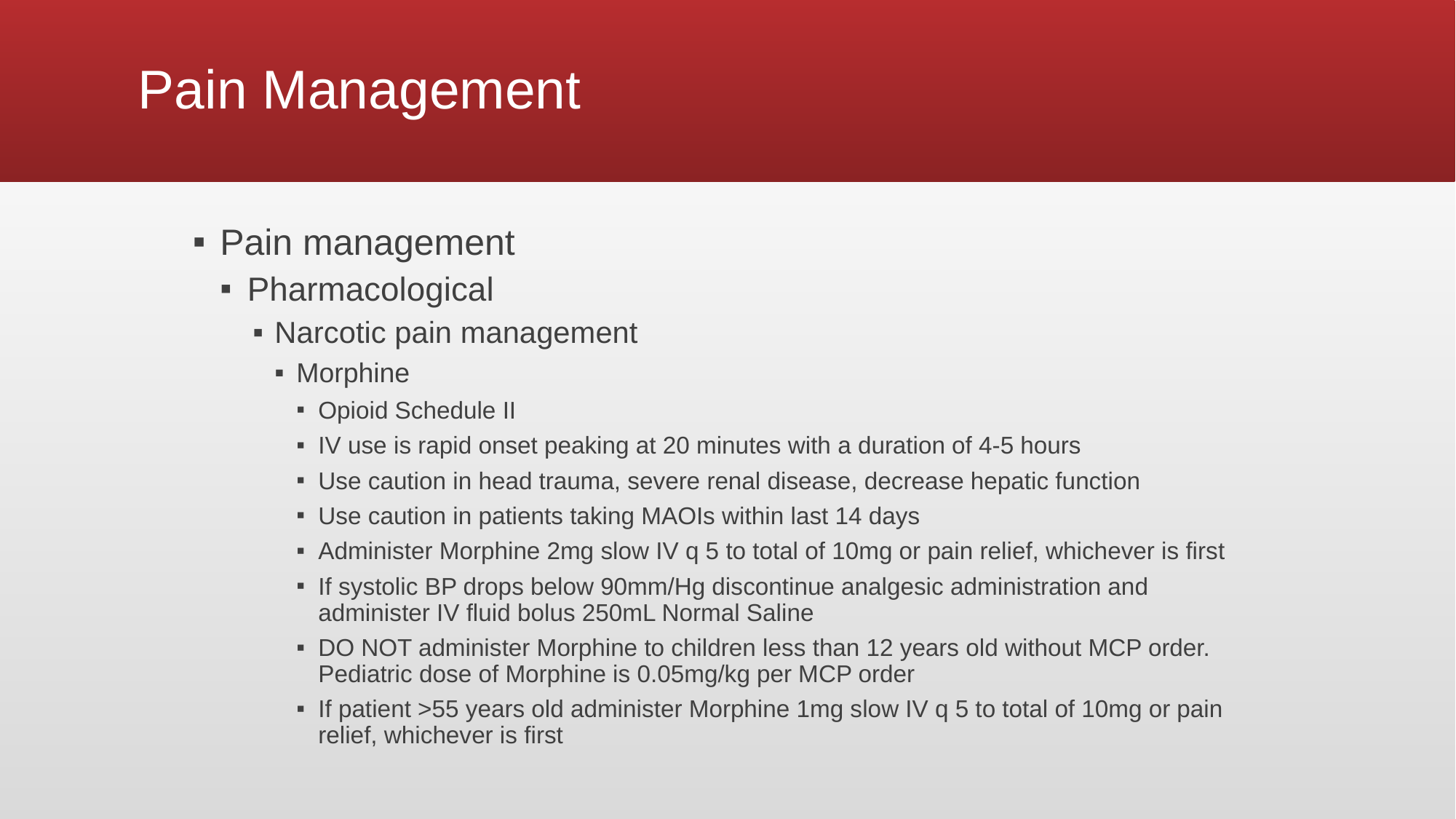

# Pain Management
Pain management
Pharmacological
Narcotic pain management
Morphine
Opioid Schedule II
IV use is rapid onset peaking at 20 minutes with a duration of 4-5 hours
Use caution in head trauma, severe renal disease, decrease hepatic function
Use caution in patients taking MAOIs within last 14 days
Administer Morphine 2mg slow IV q 5 to total of 10mg or pain relief, whichever is first
If systolic BP drops below 90mm/Hg discontinue analgesic administration and administer IV fluid bolus 250mL Normal Saline
DO NOT administer Morphine to children less than 12 years old without MCP order. Pediatric dose of Morphine is 0.05mg/kg per MCP order
If patient >55 years old administer Morphine 1mg slow IV q 5 to total of 10mg or pain relief, whichever is first